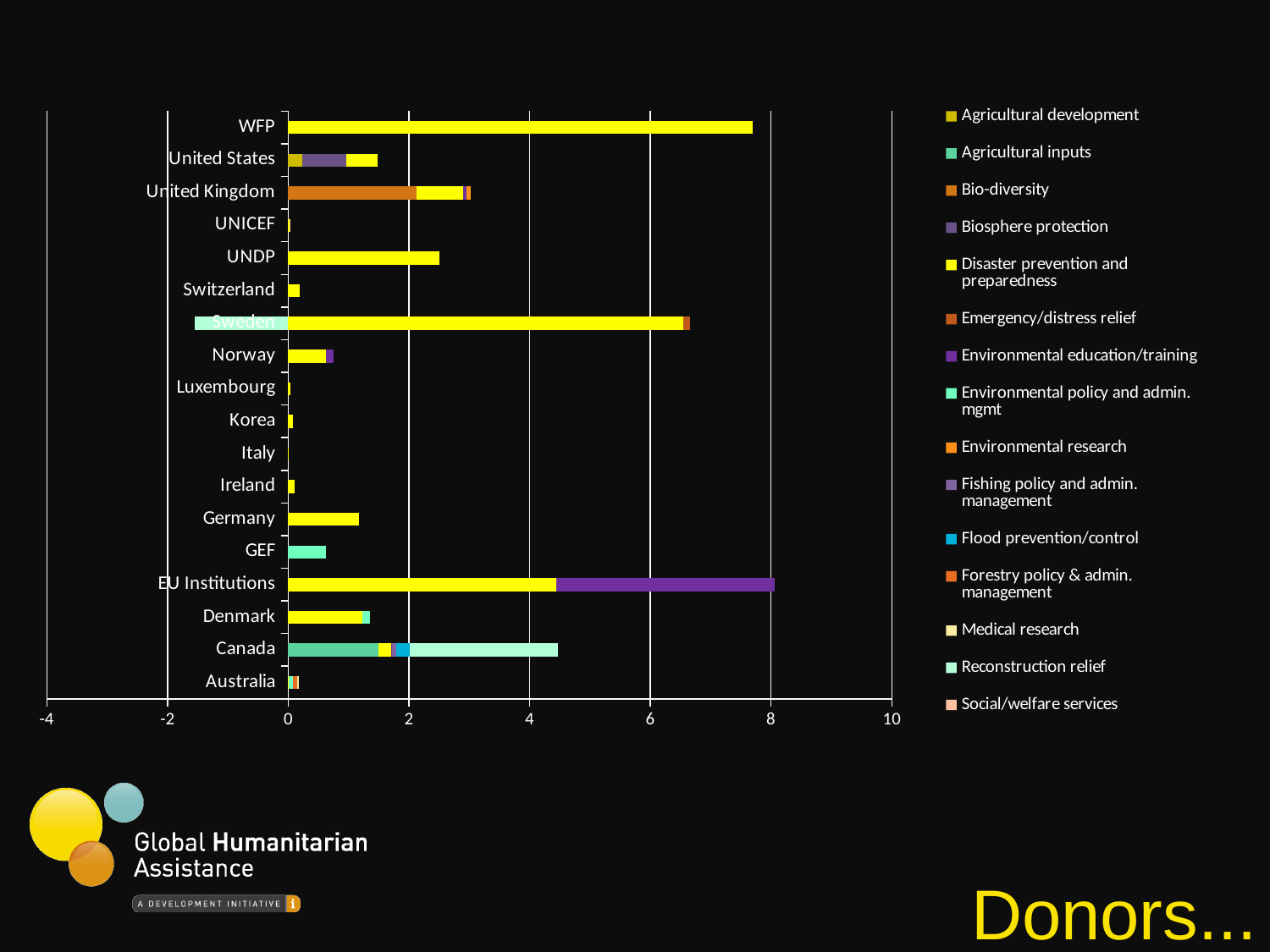

### Chart

| Category | Agricultural development | Agricultural inputs | Bio-diversity | Biosphere protection | Disaster prevention and preparedness | Emergency/distress relief | Environmental education/training | Environmental policy and admin. mgmt | Environmental research | Fishing policy and admin. management | Flood prevention/control | Forestry policy & admin. management | Medical research | Reconstruction relief | Social/welfare services |
|---|---|---|---|---|---|---|---|---|---|---|---|---|---|---|---|
| Australia | None | None | None | None | 0.003219929296874999 | None | None | 0.08151171874999982 | None | None | None | 0.06510416539062489 | 0.02853667968749996 | None | None |
| Canada | None | 1.4899211218229598 | None | None | 0.2191060473269063 | None | 0.008475021910604758 | None | None | 0.07162138475021898 | 0.2191060473269063 | None | None | 2.4539877300613444 | None |
| Denmark | None | None | None | None | 1.2206116150752788 | None | None | 0.13840830449826946 | None | None | None | None | None | None | None |
| EU Institutions | None | None | None | None | 4.439462637515669 | None | 3.627870045954601 | None | None | None | None | None | None | None | None |
| GEF | None | None | None | None | None | None | None | 0.6236399999999996 | None | None | None | None | None | None | None |
| Germany | None | None | None | None | 1.1708666999999957 | None | None | None | None | None | None | None | None | None | None |
| Ireland | None | None | None | None | 0.111405096783177 | None | None | None | None | None | None | None | None | None | None |
| Italy | None | None | None | None | 0.011140509678317766 | None | None | None | None | None | None | None | None | None | None |
| Korea | None | None | None | None | 0.07430500000000002 | None | None | None | None | None | None | None | None | None | None |
| Luxembourg | None | None | None | None | 0.04142877036624416 | None | None | None | None | None | None | None | None | None | None |
| Norway | None | None | None | None | 0.6211773700305816 | None | 0.124709798674821 | None | None | None | None | None | None | None | None |
| Sweden | None | None | None | None | 6.55119100652498 | 0.10848981944917535 | None | None | None | None | None | None | None | -1.5430193129110799 | None |
| Switzerland | None | None | None | None | 0.184518867054156 | None | None | None | None | None | None | None | None | None | None |
| UNDP | None | None | None | None | 2.5021999999999998 | None | None | None | None | None | None | None | None | None | None |
| UNICEF | None | None | None | None | 0.02153000000000001 | None | None | None | None | None | None | None | None | None | 0.0013200000000000028 |
| United Kingdom | None | None | 2.1241487035301447 | None | 0.7758512964698558 | None | 0.0540768509840674 | None | 0.0702905342080599 | None | None | None | None | None | None |
| United States | 0.22874600000000034 | None | None | 0.737443999999999 | 0.5155059999999986 | None | None | None | None | None | None | None | None | None | None |
| WFP | None | None | None | None | 7.6965914 | None | None | None | None | None | None | None | None | None | None |
Donors...